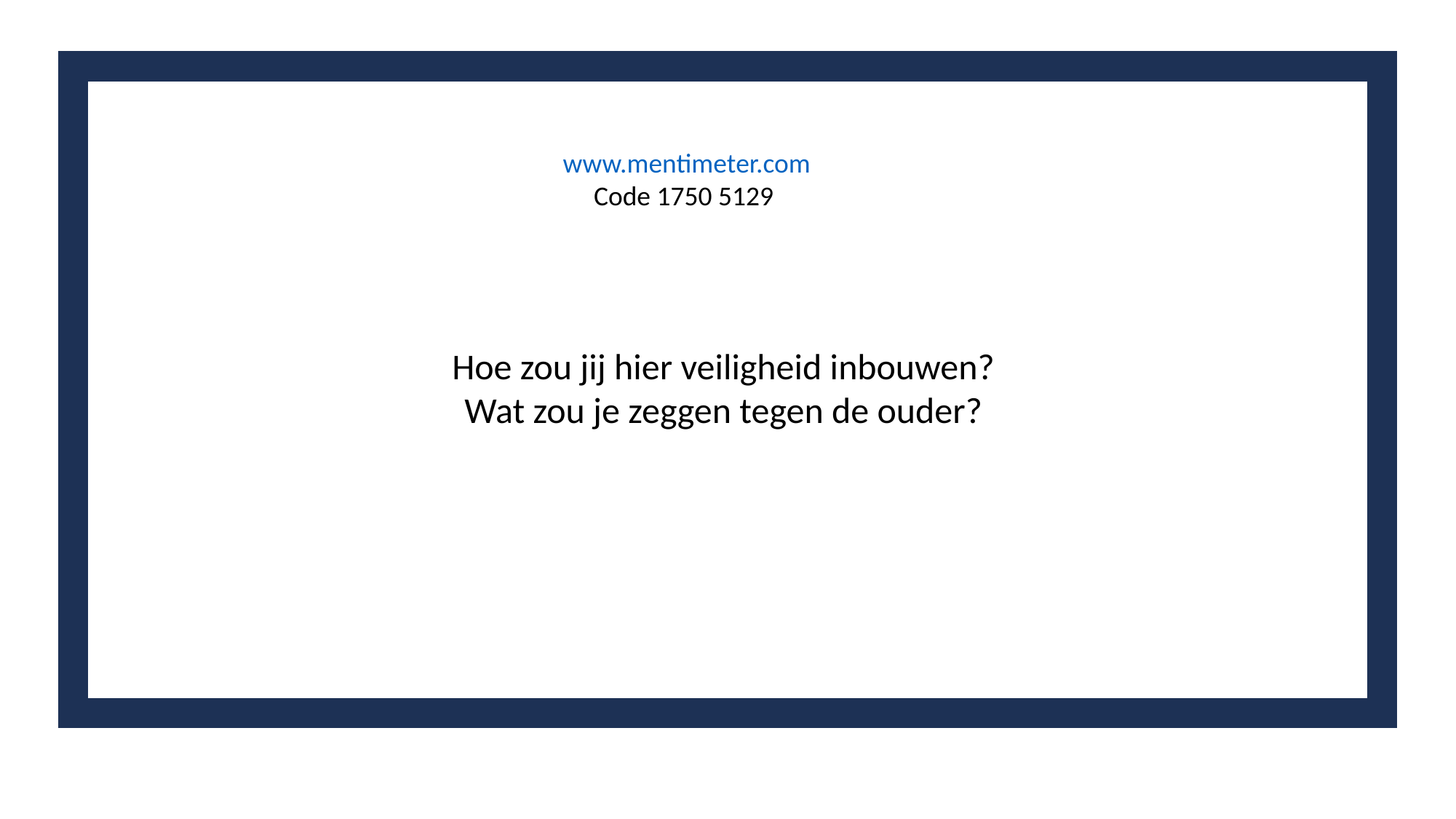

www.mentimeter.com
Code 1750 5129
Hoe zou jij hier veiligheid inbouwen?
Wat zou je zeggen tegen de ouder?